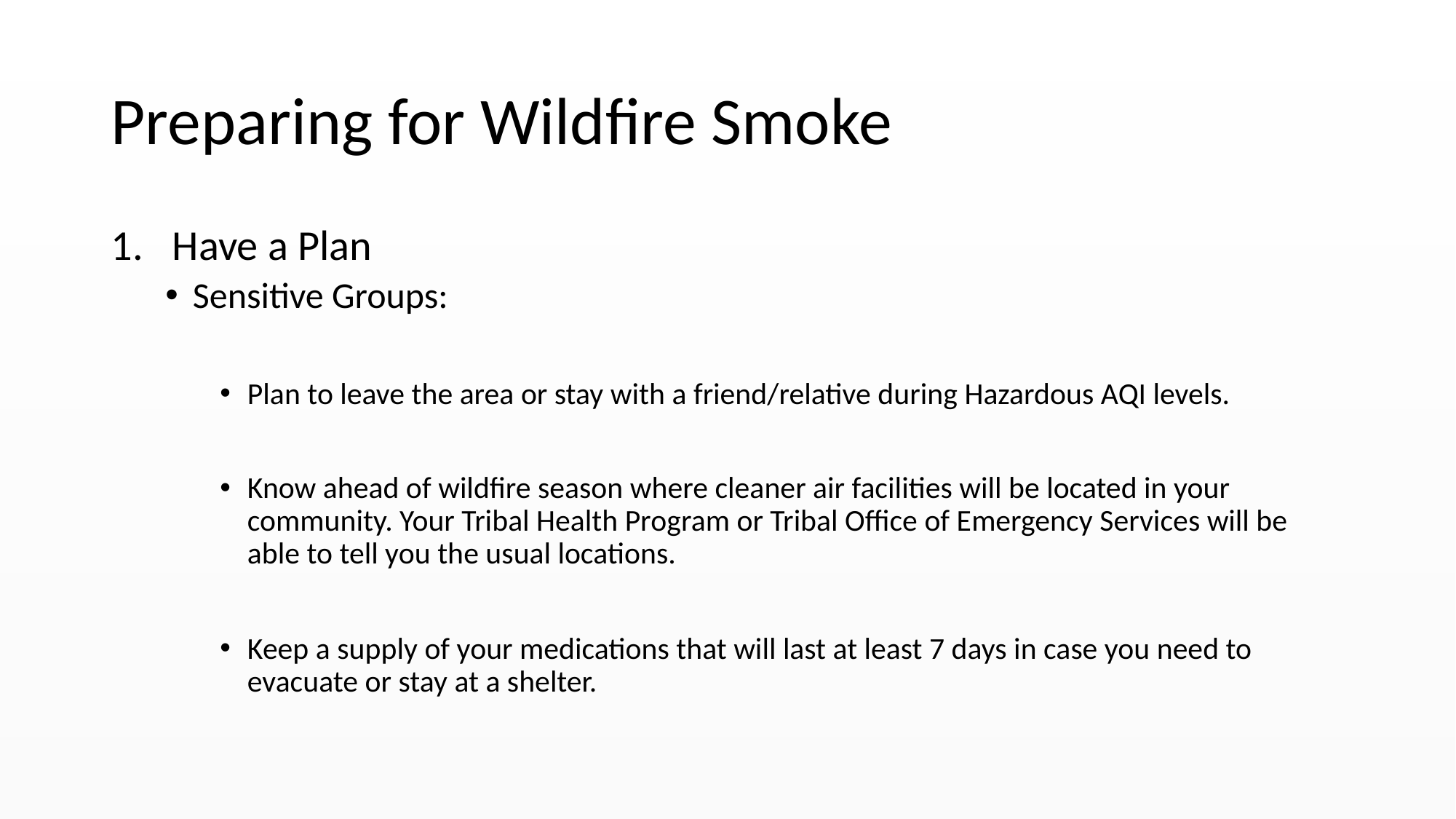

# Preparing for Wildfire Smoke
Have a Plan
Sensitive Groups:

Plan to leave the area or stay with a friend/relative during Hazardous AQI levels.

Know ahead of wildfire season where cleaner air facilities will be located in your community. Your Tribal Health Program or Tribal Office of Emergency Services will be able to tell you the usual locations.

Keep a supply of your medications that will last at least 7 days in case you need to evacuate or stay at a shelter.